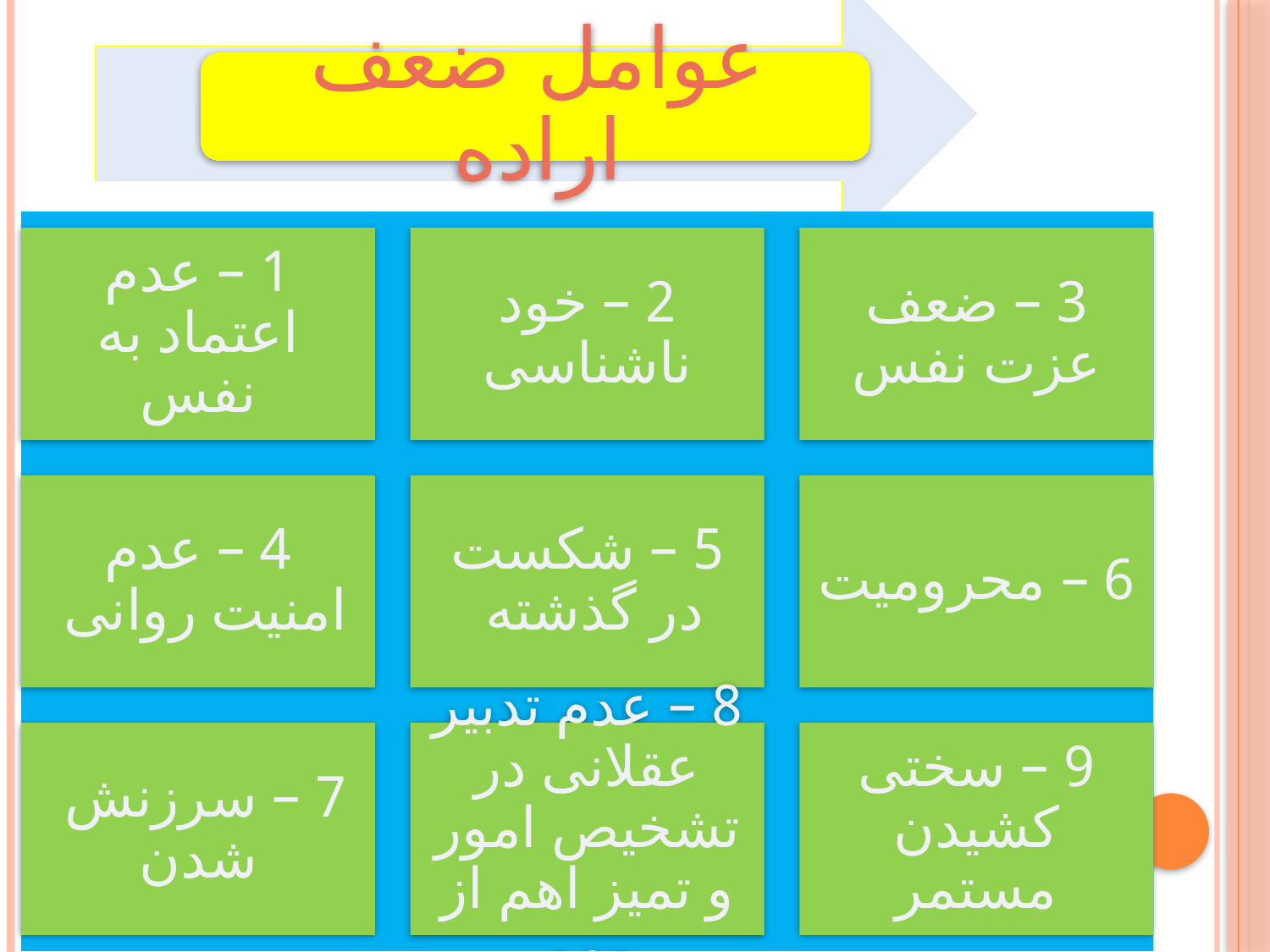

عوامل ضعف اراده
1 – عدم اعتماد به نفس
2 – خود ناشناسی
3 – ضعف عزت نفس
4 – عدم امنیت روانی
5 – شکست در گذشته
6 – محرومیت
7 – سرزنش  شدن
8 – عدم تدبیر عقلانی در تشخیص امور و تمیز اهم از مهم
9 – سختی کشیدن مستمر